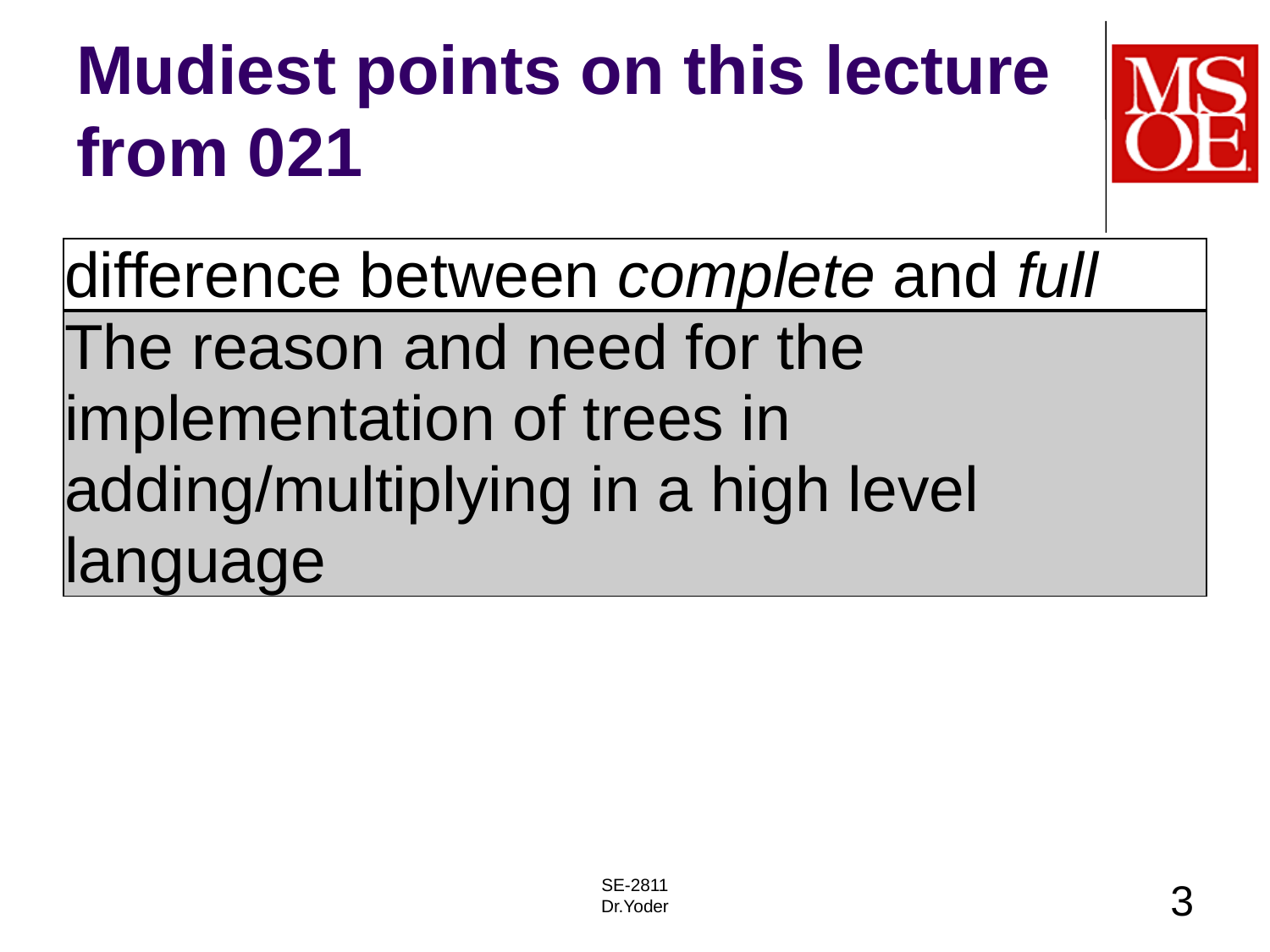

# Mudiest points on this lecture from 021
| difference between complete and full |
| --- |
| The reason and need for the implementation of trees in adding/multiplying in a high level language |
SE-2811
Dr.Yoder
3